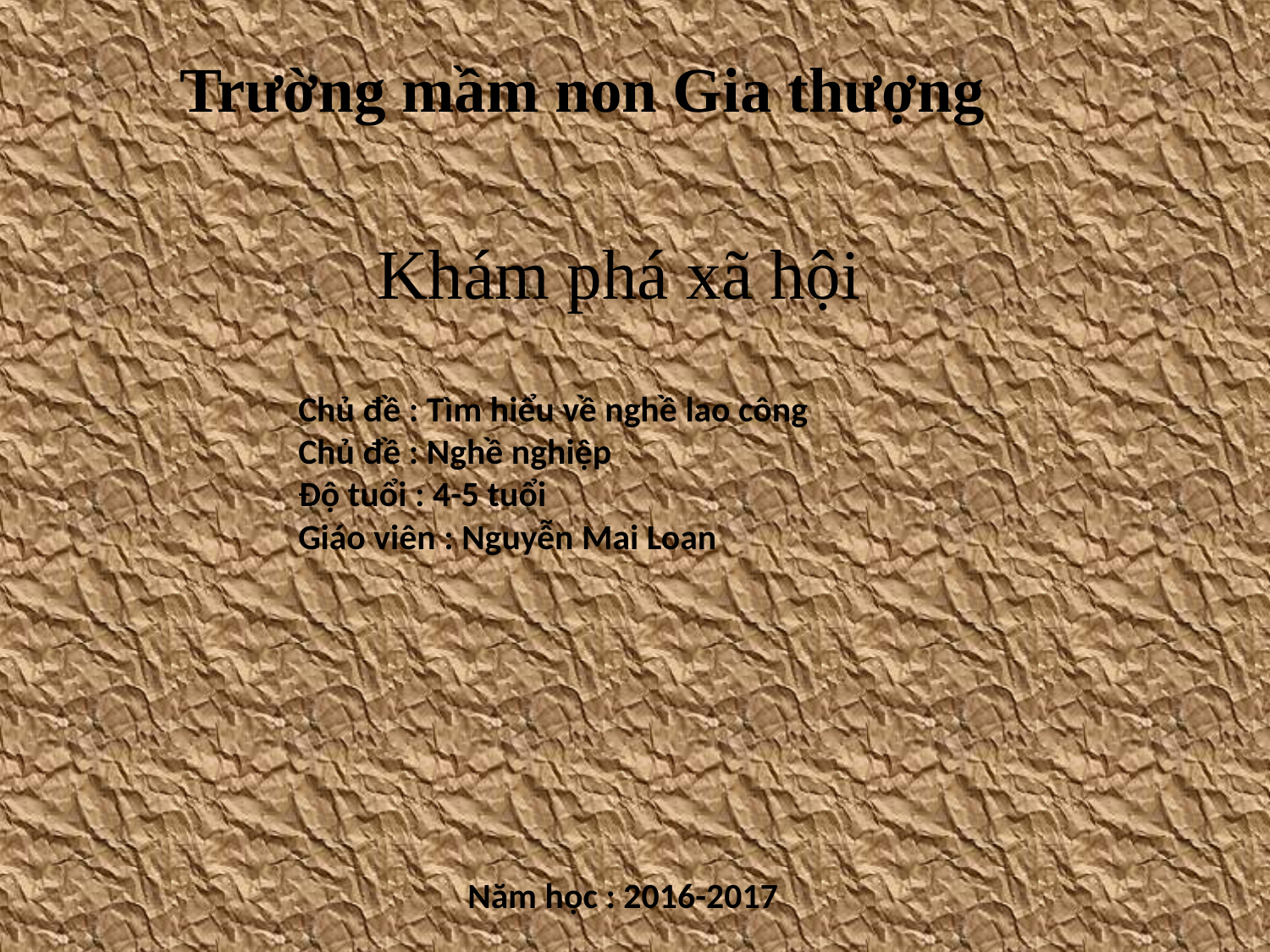

Trường mầm non Gia thượng
Khám phá xã hội
Chủ đề : Tìm hiểu về nghề lao công
Chủ đề : Nghề nghiệp
Độ tuổi : 4-5 tuổi
Giáo viên : Nguyễn Mai Loan

Năm học : 2016-2017